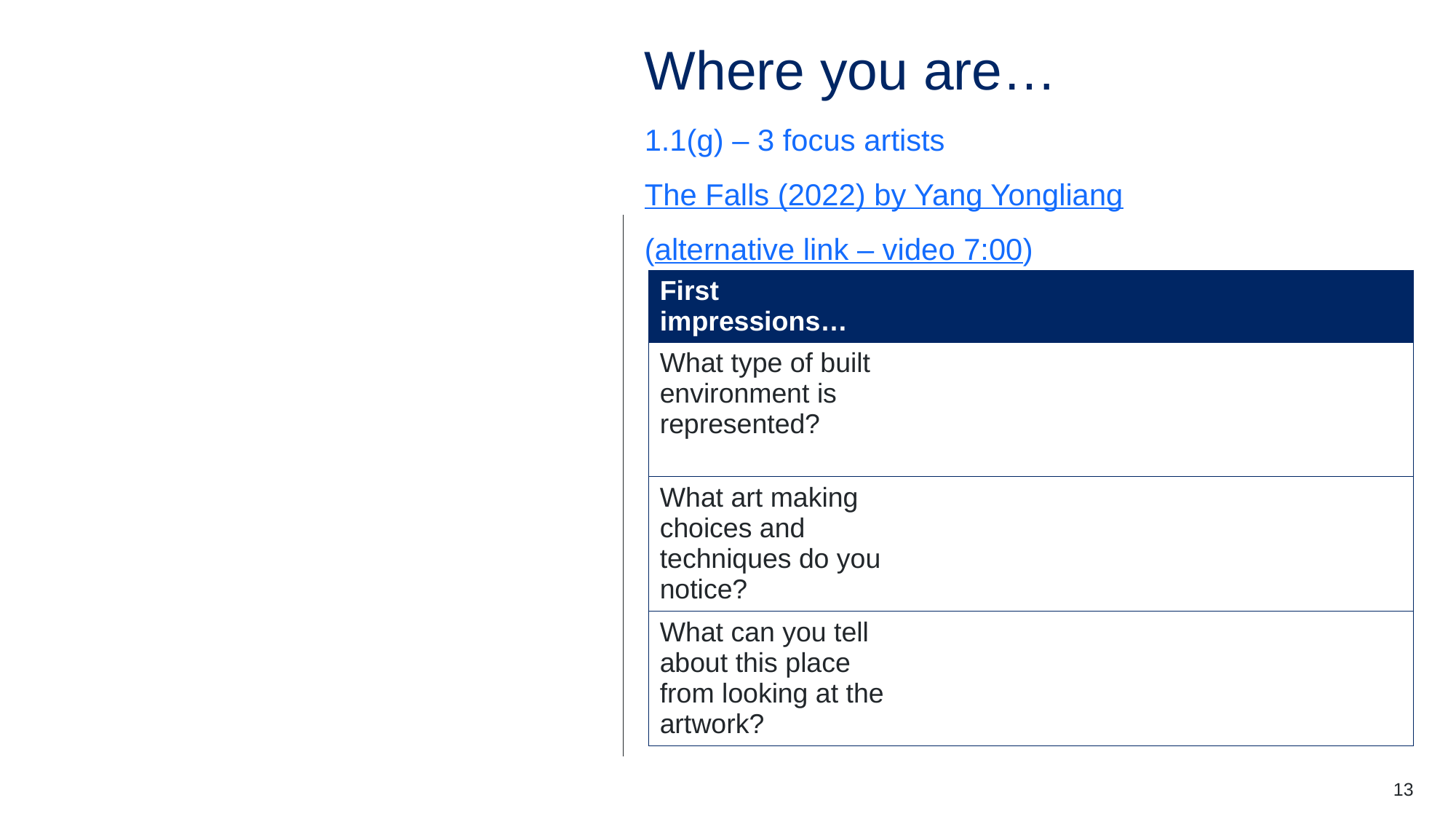

# Where you are… (7)
1.1(g) – 3 focus artists
The Falls (2022) by Yang Yongliang
(alternative link – video 7:00)
| First impressions… |  |
| --- | --- |
| What type of built environment is represented? |  |
| What art making choices and techniques do you notice? |  |
| What can you tell about this place from looking at the artwork? |  |
13